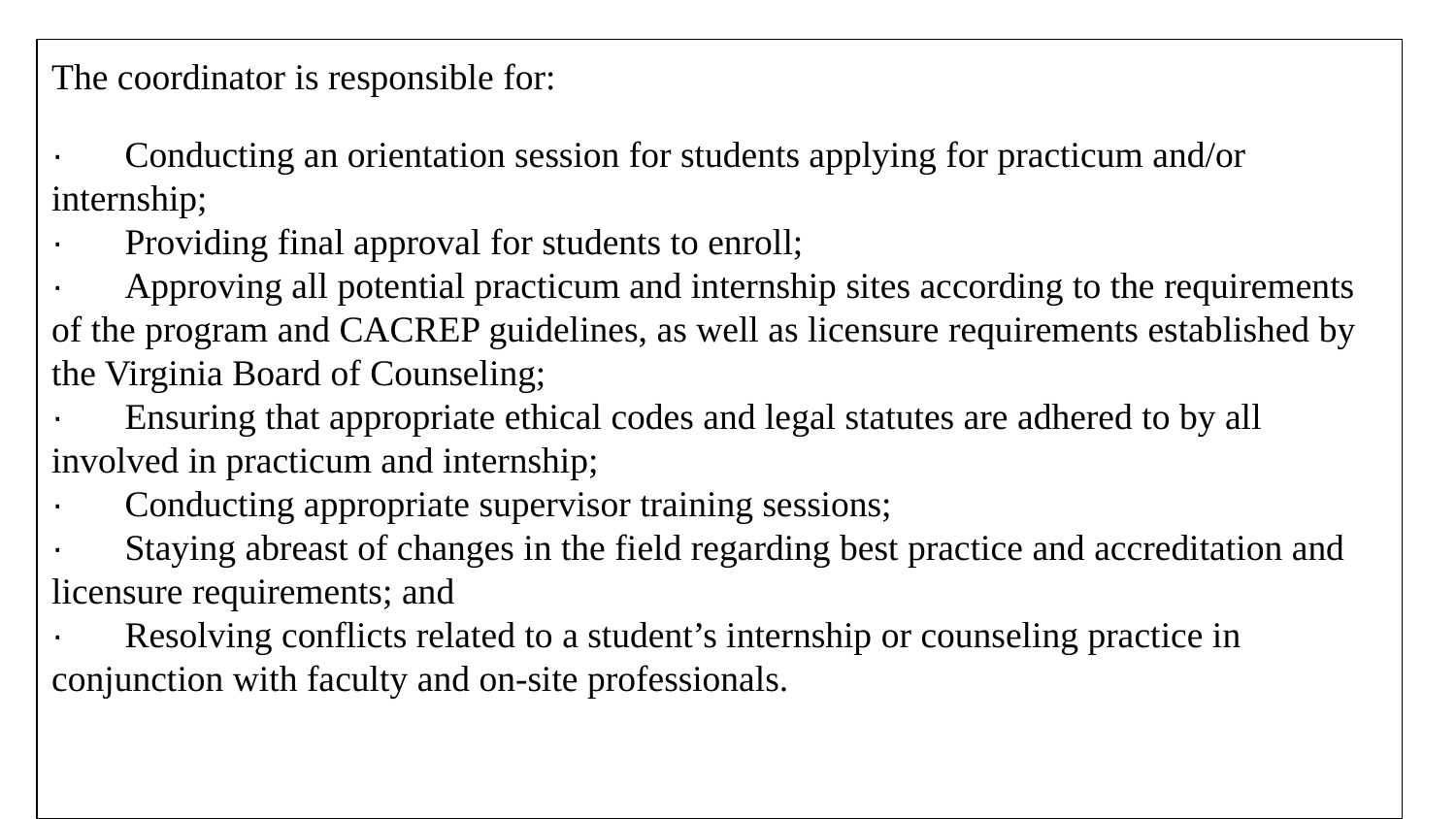

The coordinator is responsible for:

·      Conducting an orientation session for students applying for practicum and/or internship;
·      Providing final approval for students to enroll;
·      Approving all potential practicum and internship sites according to the requirements of the program and CACREP guidelines, as well as licensure requirements established by the Virginia Board of Counseling;
·      Ensuring that appropriate ethical codes and legal statutes are adhered to by all involved in practicum and internship;
·      Conducting appropriate supervisor training sessions;
·      Staying abreast of changes in the field regarding best practice and accreditation and licensure requirements; and
·      Resolving conflicts related to a student’s internship or counseling practice in conjunction with faculty and on-site professionals.